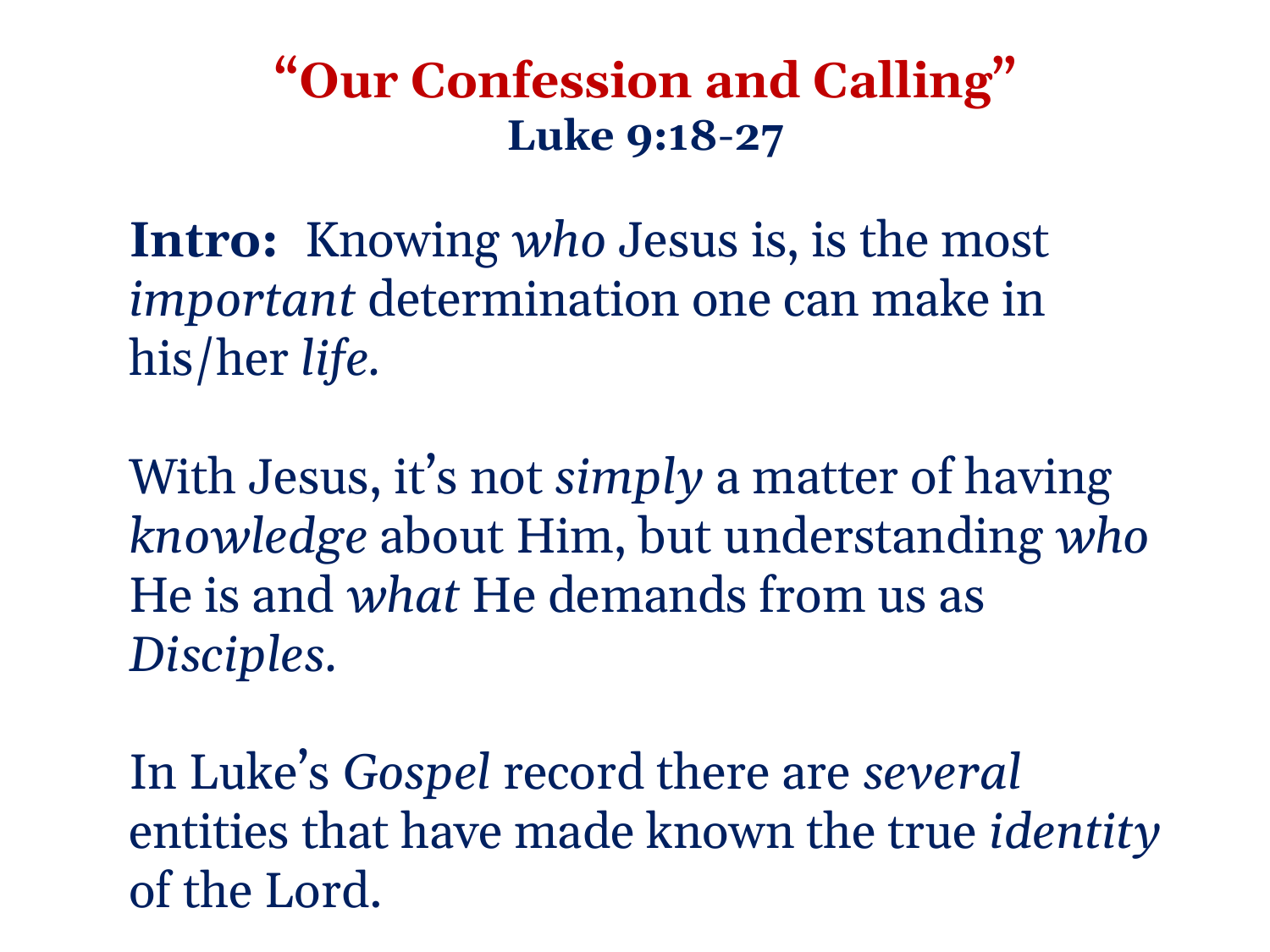

“Our Confession and Calling”
Luke 9:18-27
Intro:  Knowing who Jesus is, is the most important determination one can make in his/her life.

With Jesus, it’s not simply a matter of having knowledge about Him, but understanding who He is and what He demands from us as Disciples.

In Luke’s Gospel record there are several entities that have made known the true identity of the Lord.